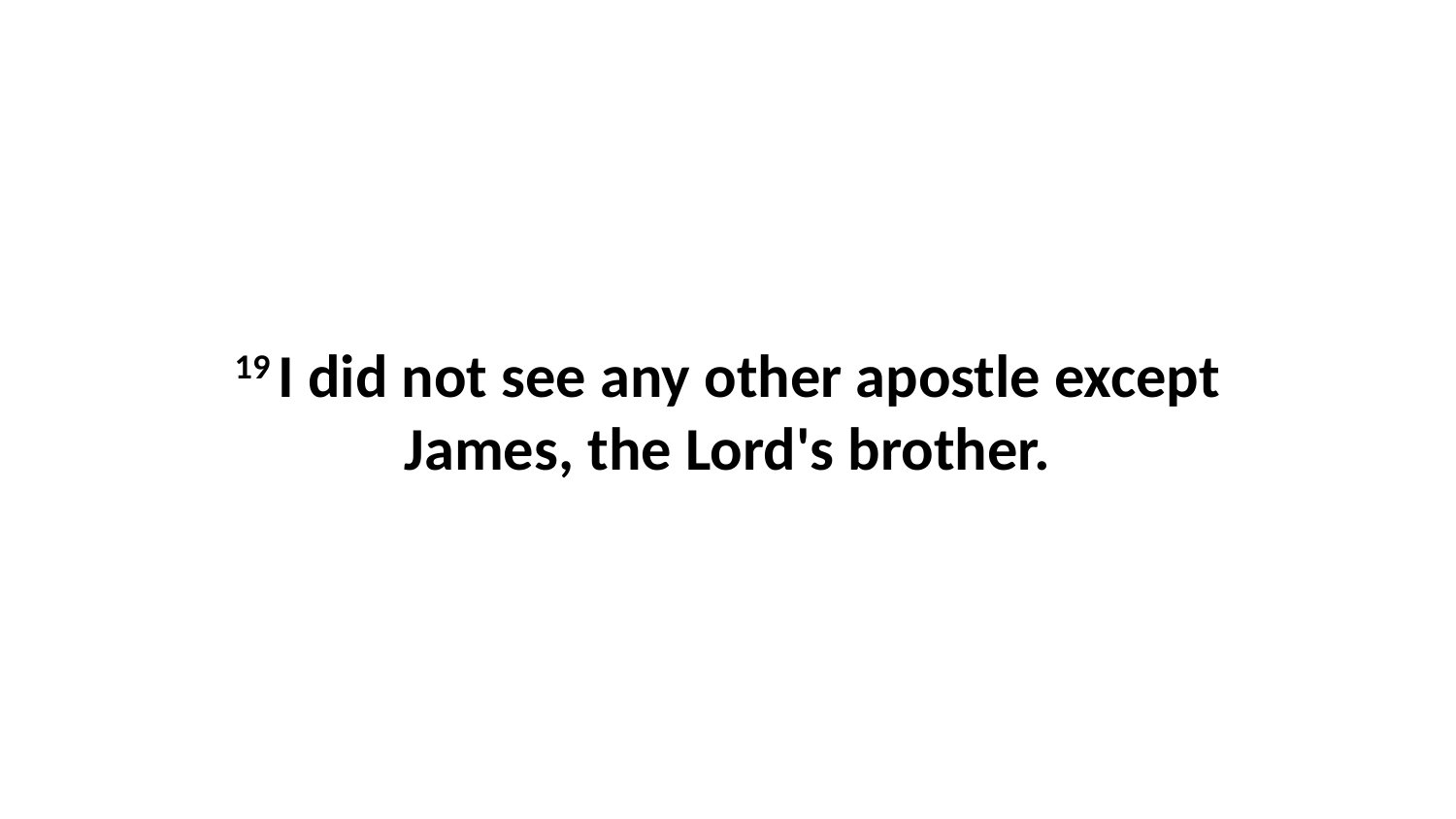

19 I did not see any other apostle except James, the Lord's brother.